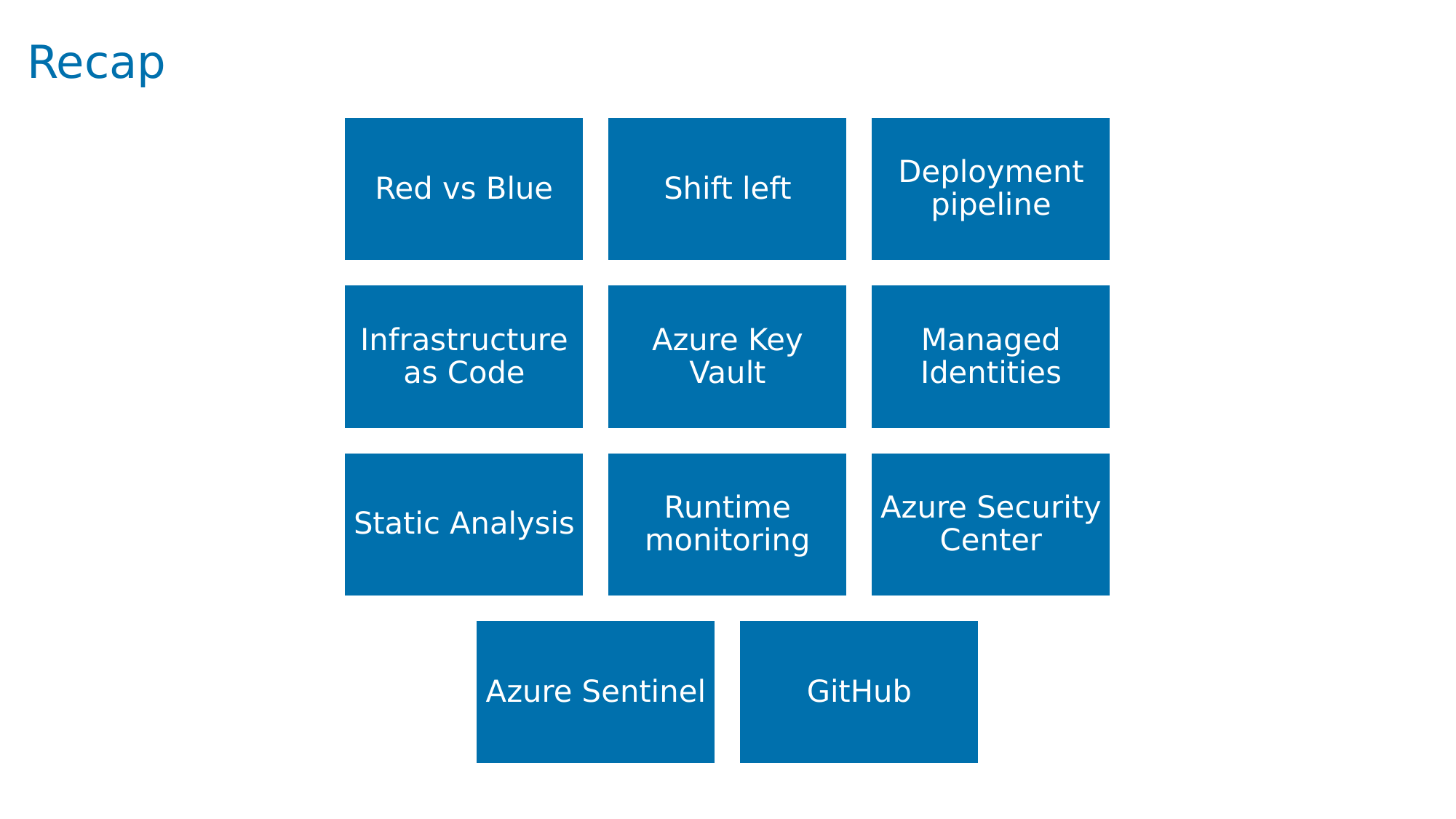

# Recap
Red vs Blue
Shift left
Deployment pipeline
Infrastructure as Code
Azure Key Vault
Managed Identities
Static Analysis
Runtime monitoring
Azure Security Center
Azure Sentinel
GitHub